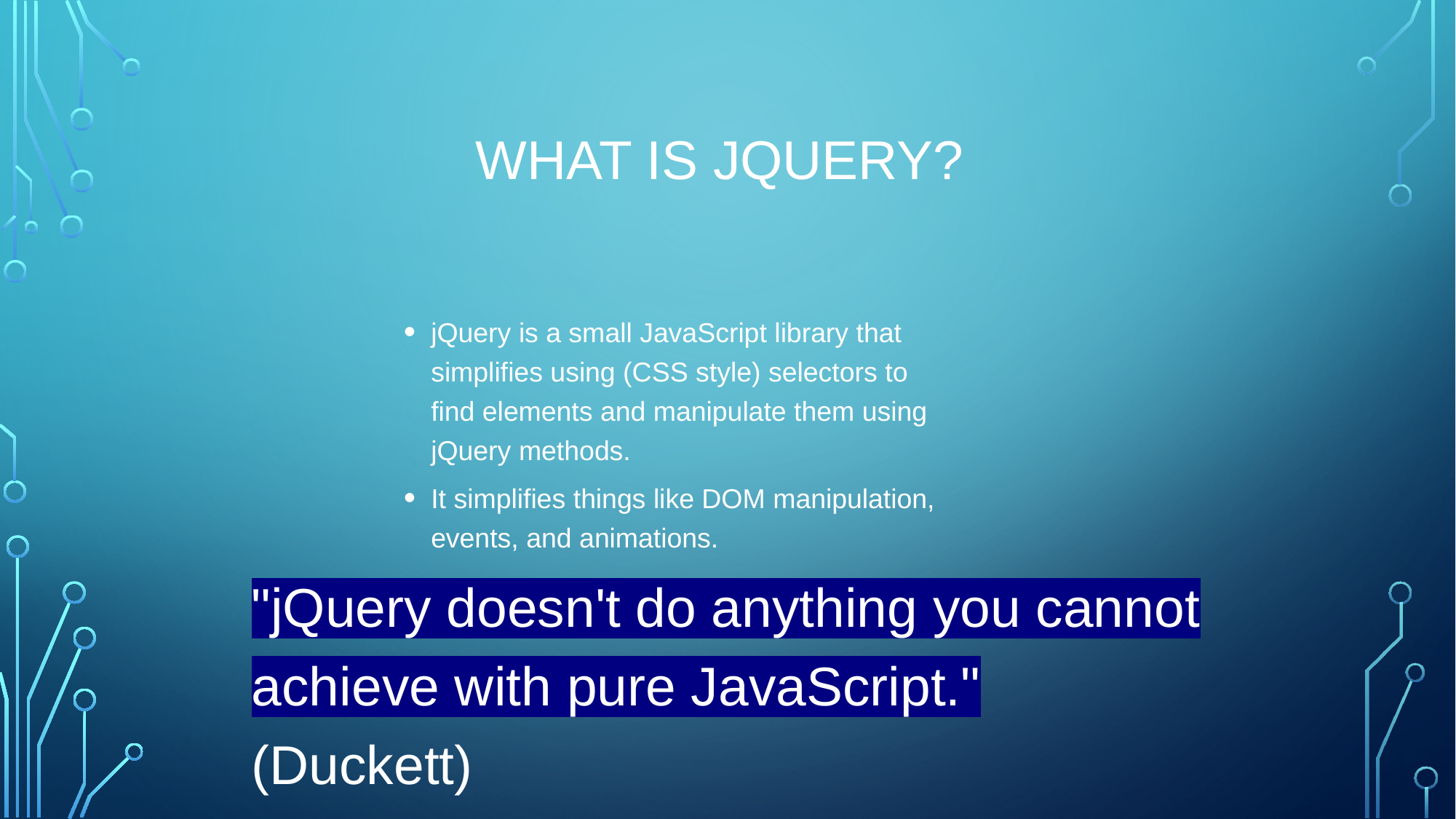

# What is jQuery?
jQuery is a small JavaScript library that simplifies using (CSS style) selectors to find elements and manipulate them using jQuery methods.
It simplifies things like DOM manipulation, events, and animations.

"jQuery doesn't do anything you cannot achieve with pure JavaScript." (Duckett)